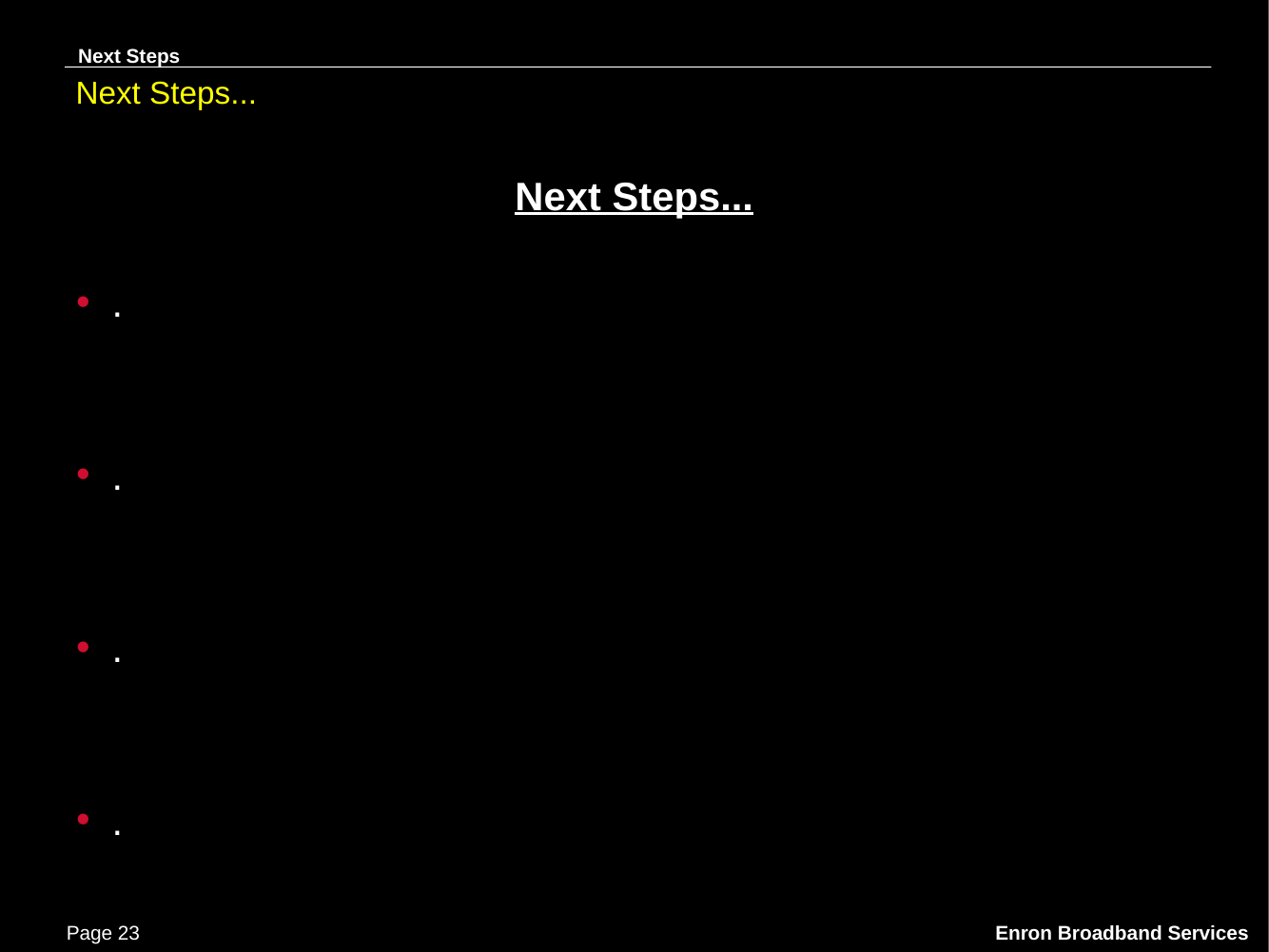

Next Steps
# Next Steps...
Next Steps...

.

.

.

.